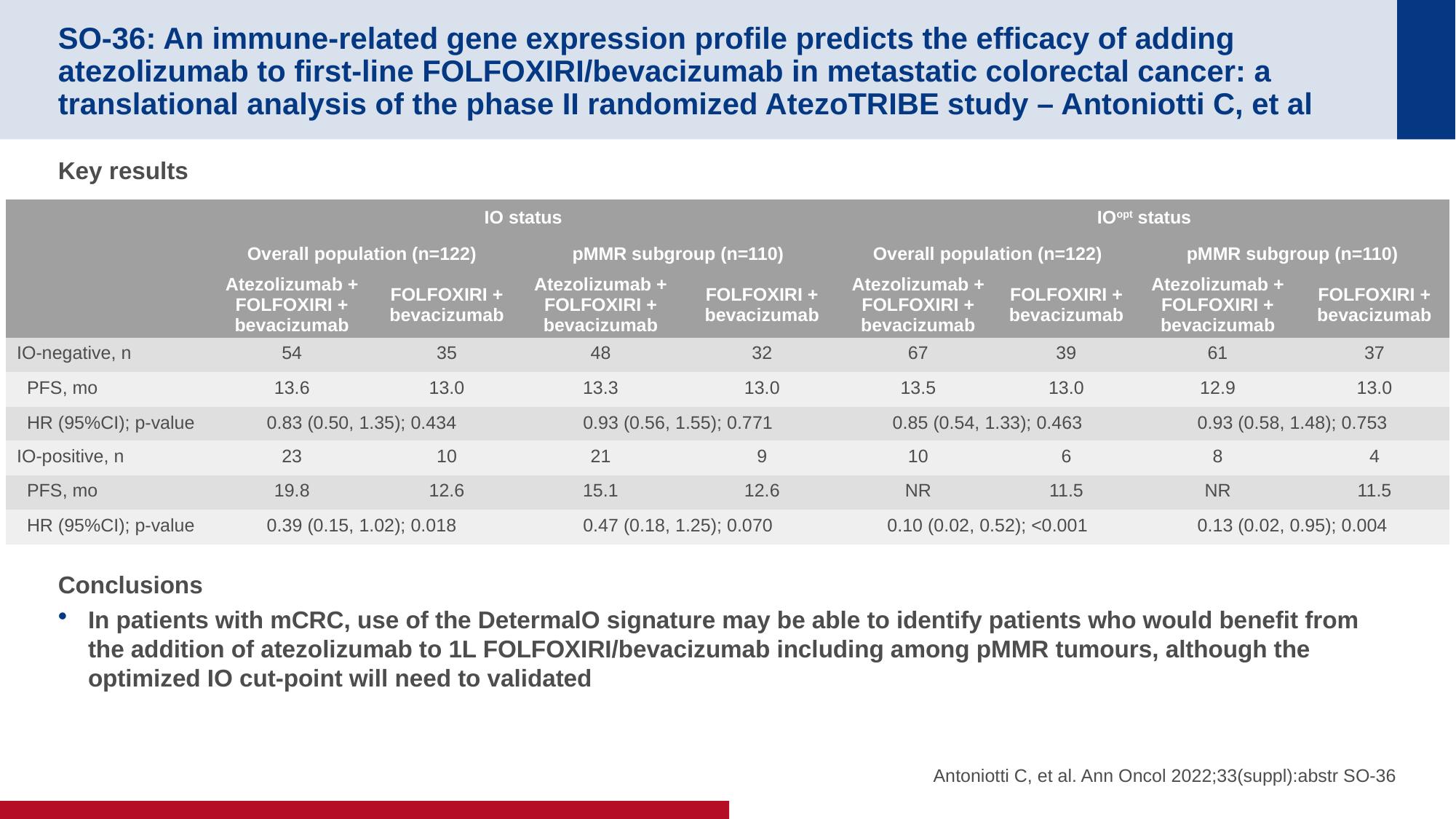

# SO-36: An immune-related gene expression profile predicts the efficacy of adding atezolizumab to first-line FOLFOXIRI/bevacizumab in metastatic colorectal cancer: a translational analysis of the phase II randomized AtezoTRIBE study – Antoniotti C, et al
Key results
Conclusions
In patients with mCRC, use of the DetermalO signature may be able to identify patients who would benefit from the addition of atezolizumab to 1L FOLFOXIRI/bevacizumab including among pMMR tumours, although the optimized IO cut-point will need to validated
|  | IO status |  |  |  | IOopt status |  |  |  |
| --- | --- | --- | --- | --- | --- | --- | --- | --- |
|  | Overall population (n=122) |  | pMMR subgroup (n=110) |  | Overall population (n=122) |  | pMMR subgroup (n=110) |  |
|  | Atezolizumab + FOLFOXIRI + bevacizumab | FOLFOXIRI + bevacizumab | Atezolizumab + FOLFOXIRI + bevacizumab | FOLFOXIRI + bevacizumab | Atezolizumab + FOLFOXIRI + bevacizumab | FOLFOXIRI + bevacizumab | Atezolizumab + FOLFOXIRI + bevacizumab | FOLFOXIRI + bevacizumab |
| IO-negative, n | 54 | 35 | 48 | 32 | 67 | 39 | 61 | 37 |
| PFS, mo | 13.6 | 13.0 | 13.3 | 13.0 | 13.5 | 13.0 | 12.9 | 13.0 |
| HR (95%CI); p-value | 0.83 (0.50, 1.35); 0.434 |  | 0.93 (0.56, 1.55); 0.771 |  | 0.85 (0.54, 1.33); 0.463 |  | 0.93 (0.58, 1.48); 0.753 |  |
| IO-positive, n | 23 | 10 | 21 | 9 | 10 | 6 | 8 | 4 |
| PFS, mo | 19.8 | 12.6 | 15.1 | 12.6 | NR | 11.5 | NR | 11.5 |
| HR (95%CI); p-value | 0.39 (0.15, 1.02); 0.018 |  | 0.47 (0.18, 1.25); 0.070 |  | 0.10 (0.02, 0.52); <0.001 |  | 0.13 (0.02, 0.95); 0.004 |  |
Antoniotti C, et al. Ann Oncol 2022;33(suppl):abstr SO-36